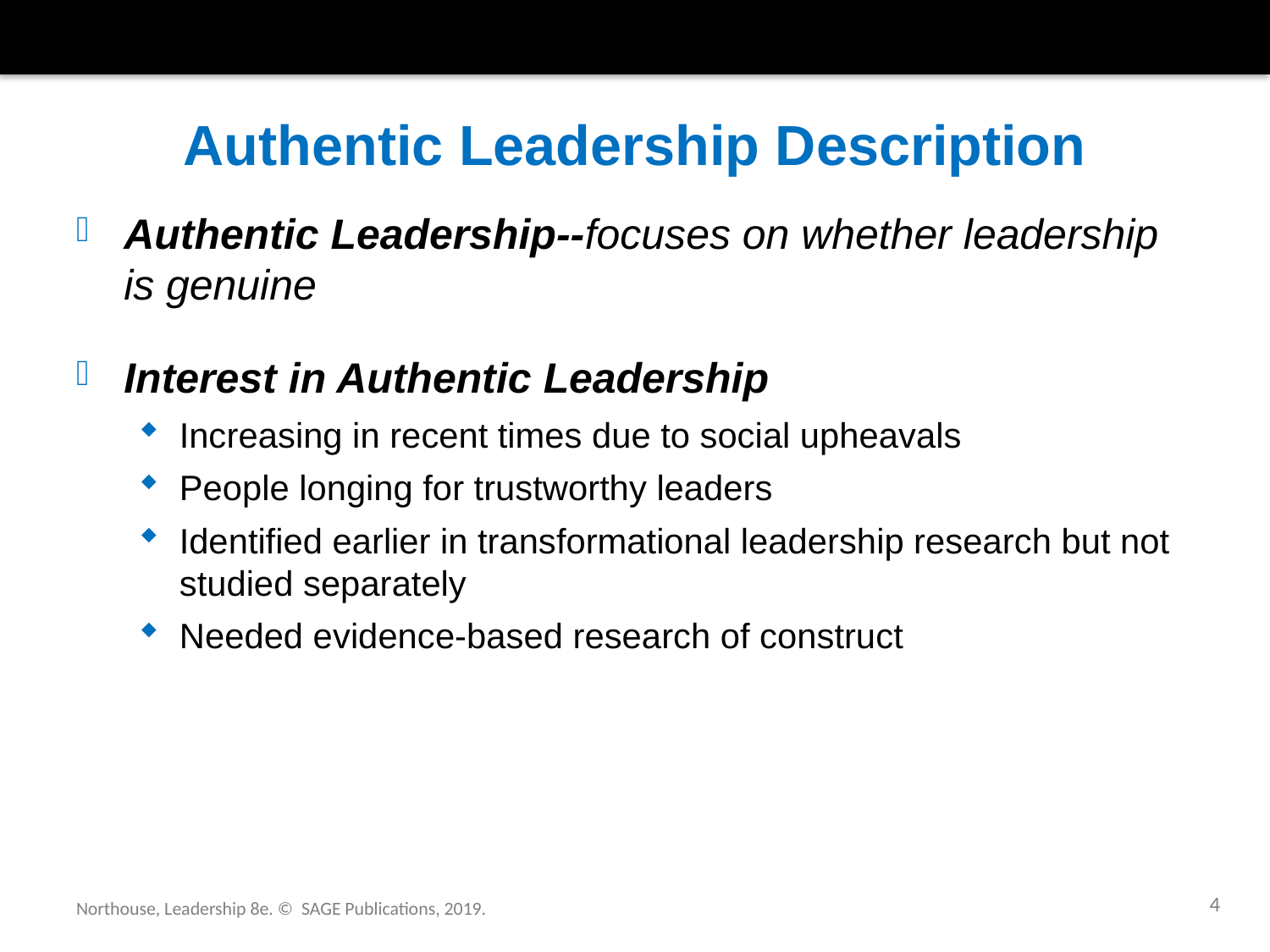

# Authentic Leadership Description
Authentic Leadership--focuses on whether leadership is genuine

Interest in Authentic Leadership
Increasing in recent times due to social upheavals
People longing for trustworthy leaders
Identified earlier in transformational leadership research but not studied separately
Needed evidence-based research of construct
4
Northouse, Leadership 8e. ©  SAGE Publications, 2019.